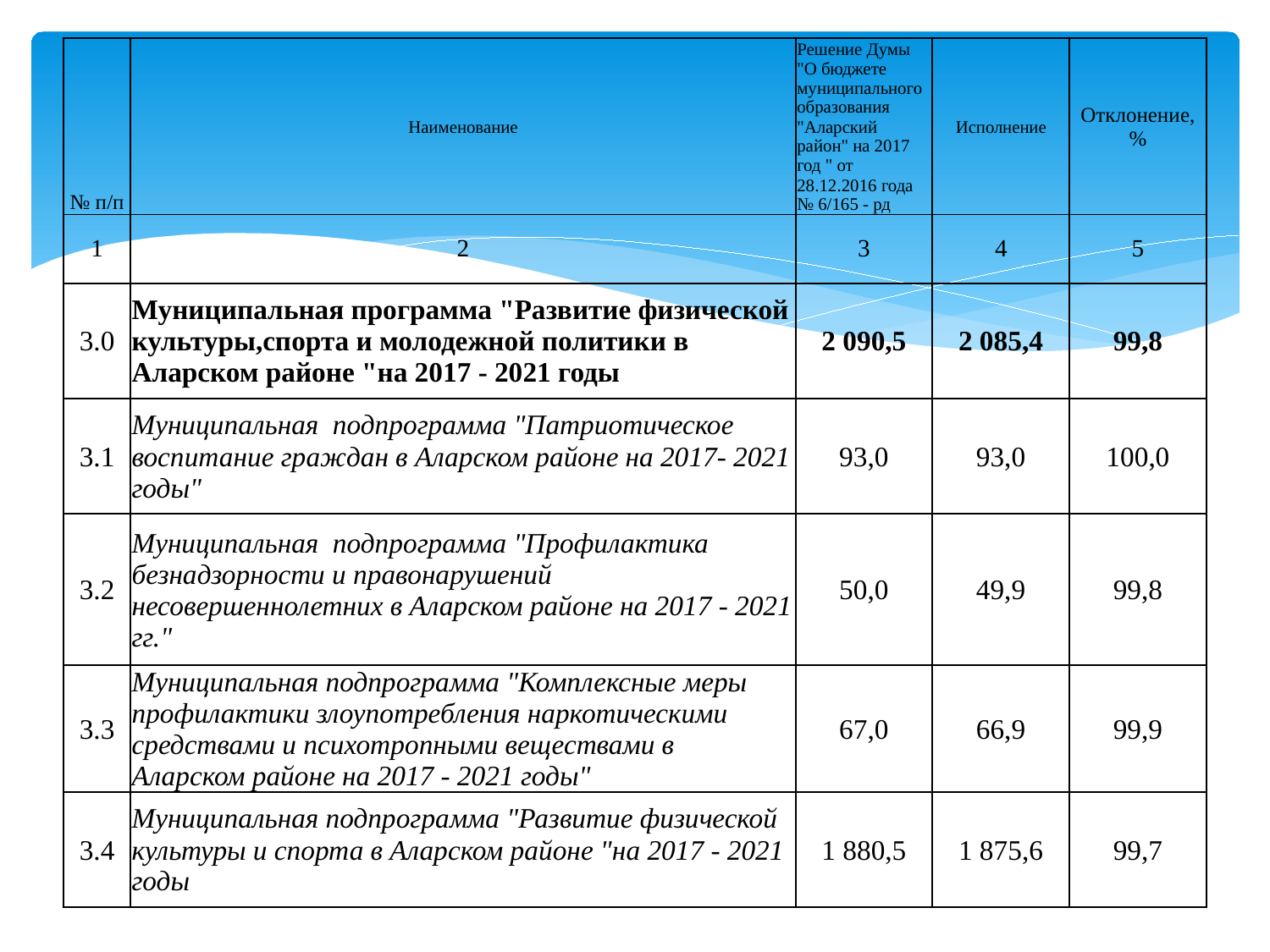

| № п/п | Наименование | Решение Думы "О бюджете муниципального образования "Аларский район" на 2017 год " от 28.12.2016 года № 6/165 - рд | Исполнение | Отклонение, % |
| --- | --- | --- | --- | --- |
| 1 | 2 | 3 | 4 | 5 |
| 3.0 | Муниципальная программа "Развитие физической культуры,спорта и молодежной политики в Аларском районе "на 2017 - 2021 годы | 2 090,5 | 2 085,4 | 99,8 |
| 3.1 | Муниципальная подпрограмма "Патриотическое воспитание граждан в Аларском районе на 2017- 2021 годы" | 93,0 | 93,0 | 100,0 |
| 3.2 | Муниципальная подпрограмма "Профилактика безнадзорности и правонарушений несовершеннолетних в Аларском районе на 2017 - 2021 гг." | 50,0 | 49,9 | 99,8 |
| 3.3 | Муниципальная подпрограмма "Комплексные меры профилактики злоупотребления наркотическими средствами и психотропными веществами в Аларском районе на 2017 - 2021 годы" | 67,0 | 66,9 | 99,9 |
| 3.4 | Муниципальная подпрограмма "Развитие физической культуры и спорта в Аларском районе "на 2017 - 2021 годы | 1 880,5 | 1 875,6 | 99,7 |